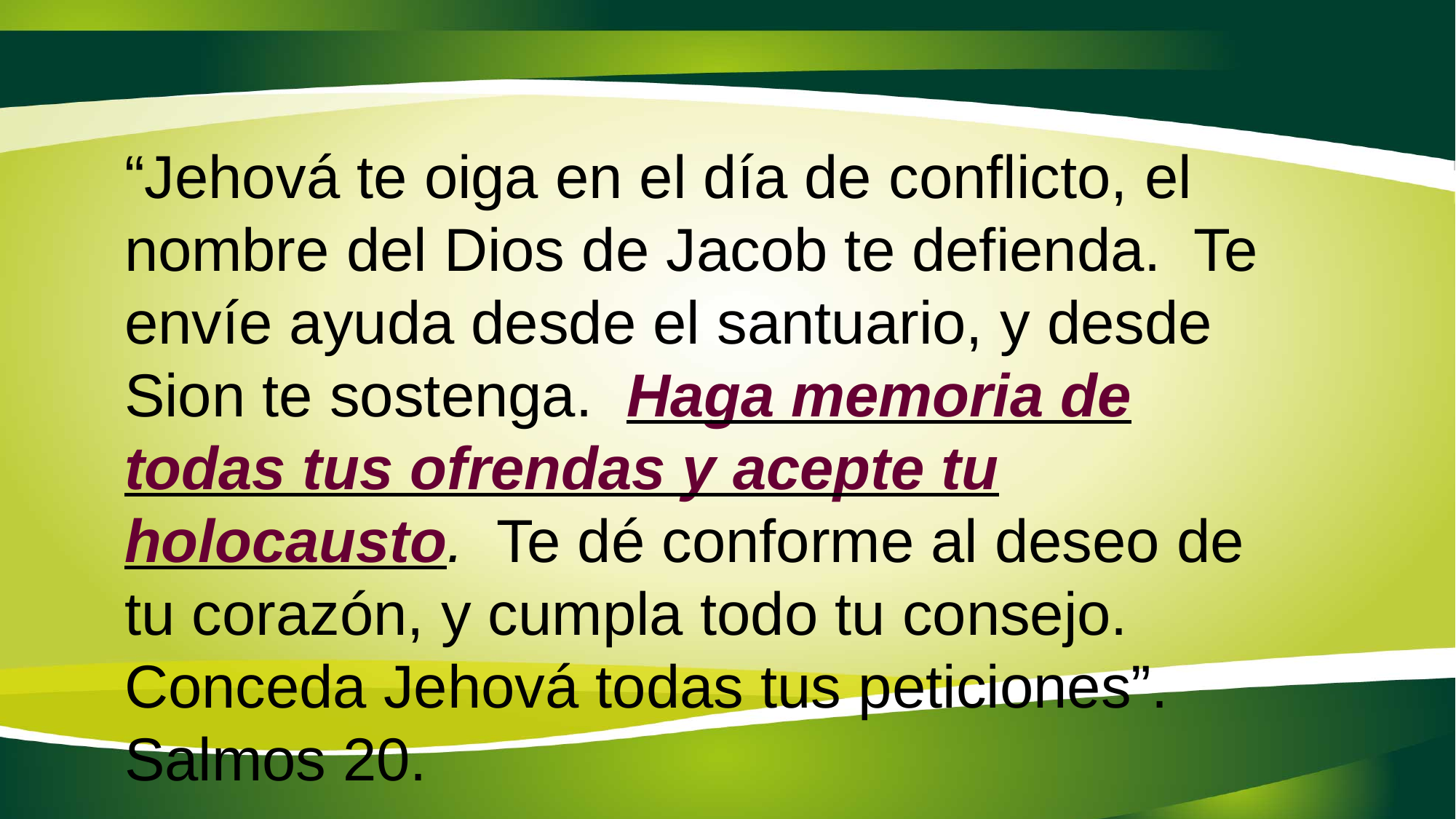

“Jehová te oiga en el día de conflicto, el nombre del Dios de Jacob te defienda.  Te envíe ayuda desde el santuario, y desde Sion te sostenga.  Haga memoria de todas tus ofrendas y acepte tu holocausto.  Te dé conforme al deseo de tu corazón, y cumpla todo tu consejo.  Conceda Jehová todas tus peticiones”. Salmos 20.